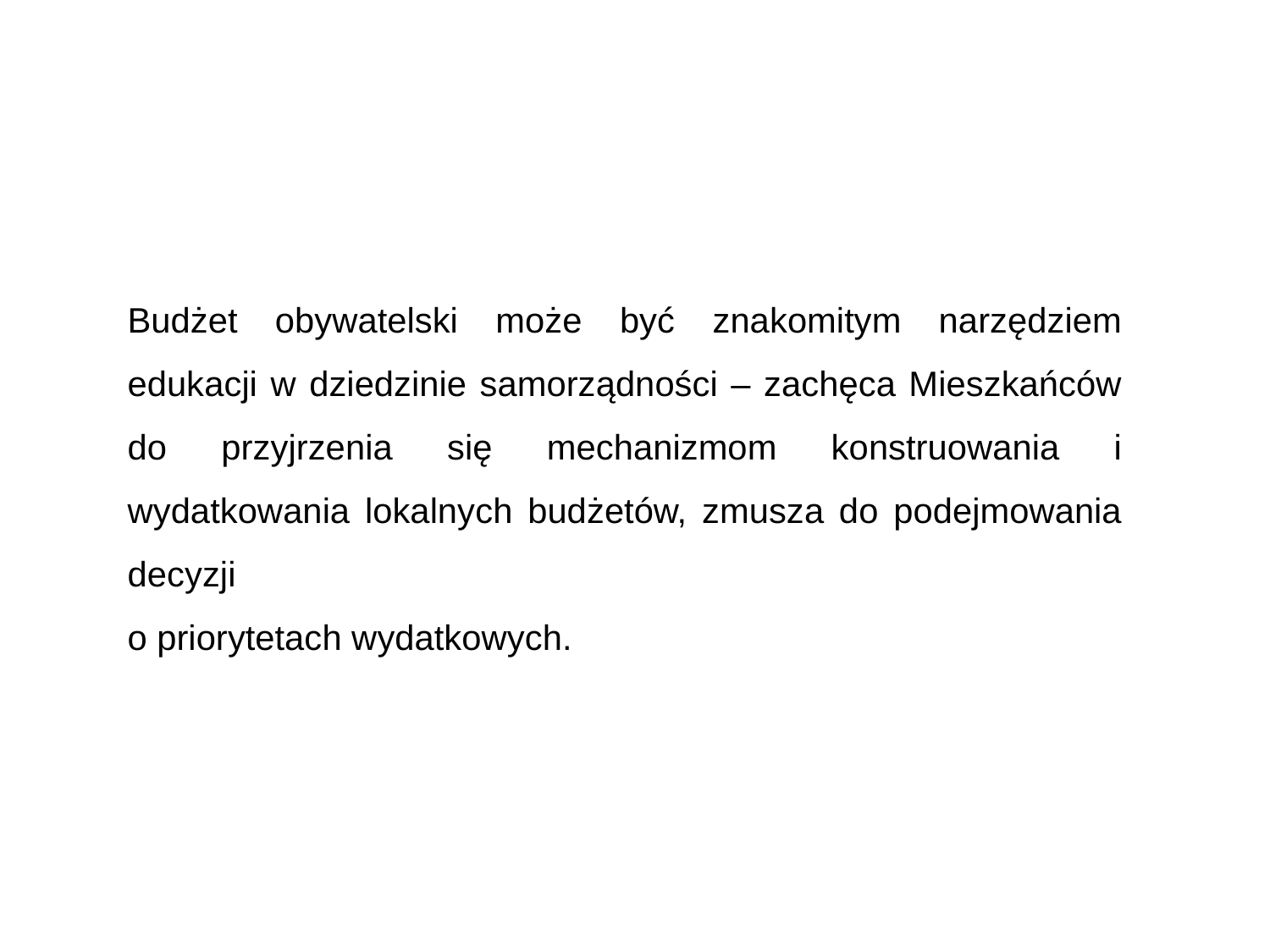

Budżet obywatelski może być znakomitym narzędziem edukacji w dziedzinie samorządności – zachęca Mieszkańców do przyjrzenia się mechanizmom konstruowania i wydatkowania lokalnych budżetów, zmusza do podejmowania decyzji
o priorytetach wydatkowych.